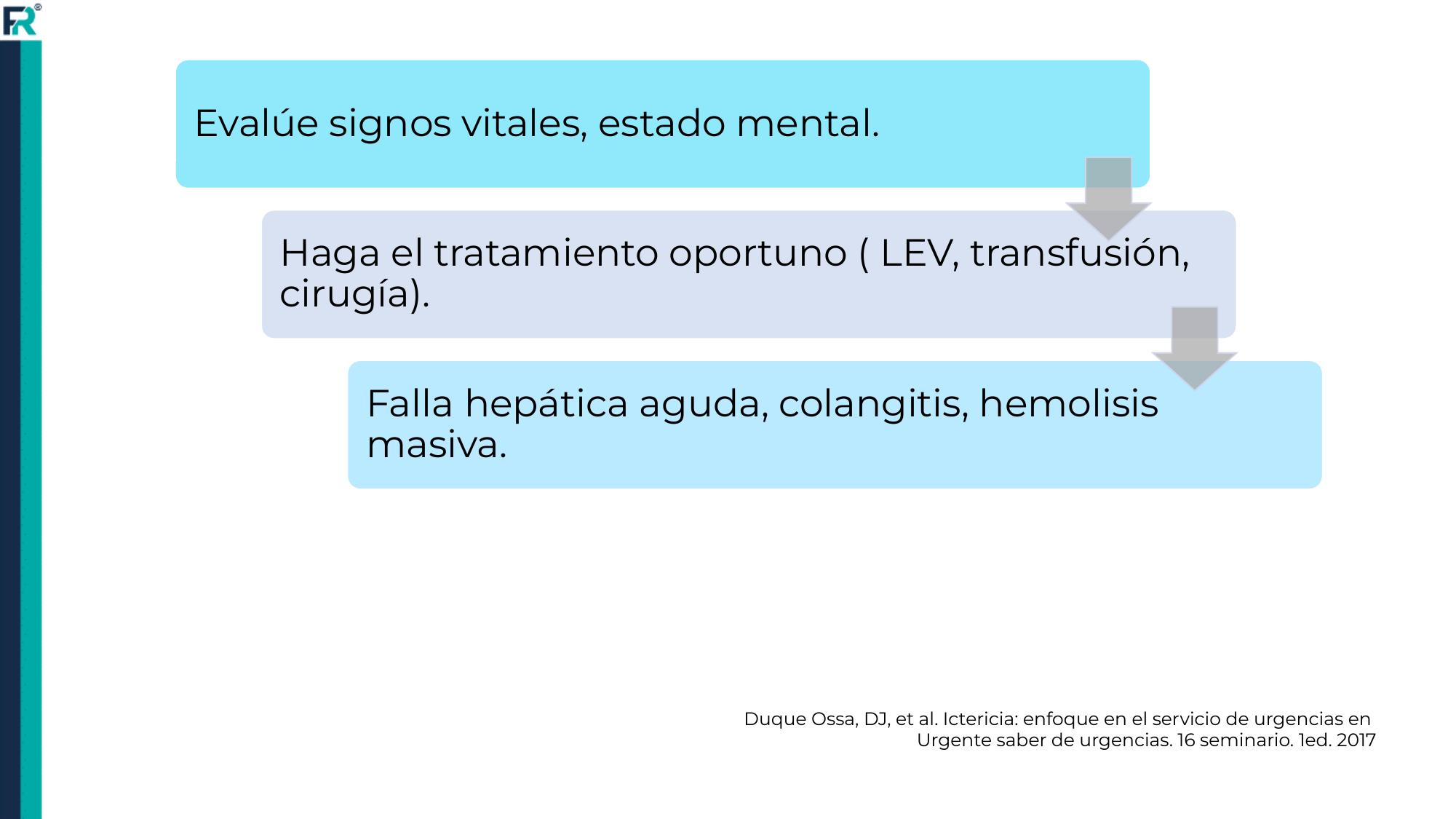

Evalúe signos vitales, estado mental.
Haga el tratamiento oportuno ( LEV, transfusión, cirugía).
Falla hepática aguda, colangitis, hemolisis masiva.

Duque Ossa, DJ, et al. Ictericia: enfoque en el servicio de urgencias en
Urgente saber de urgencias. 16 seminario. 1ed. 2017